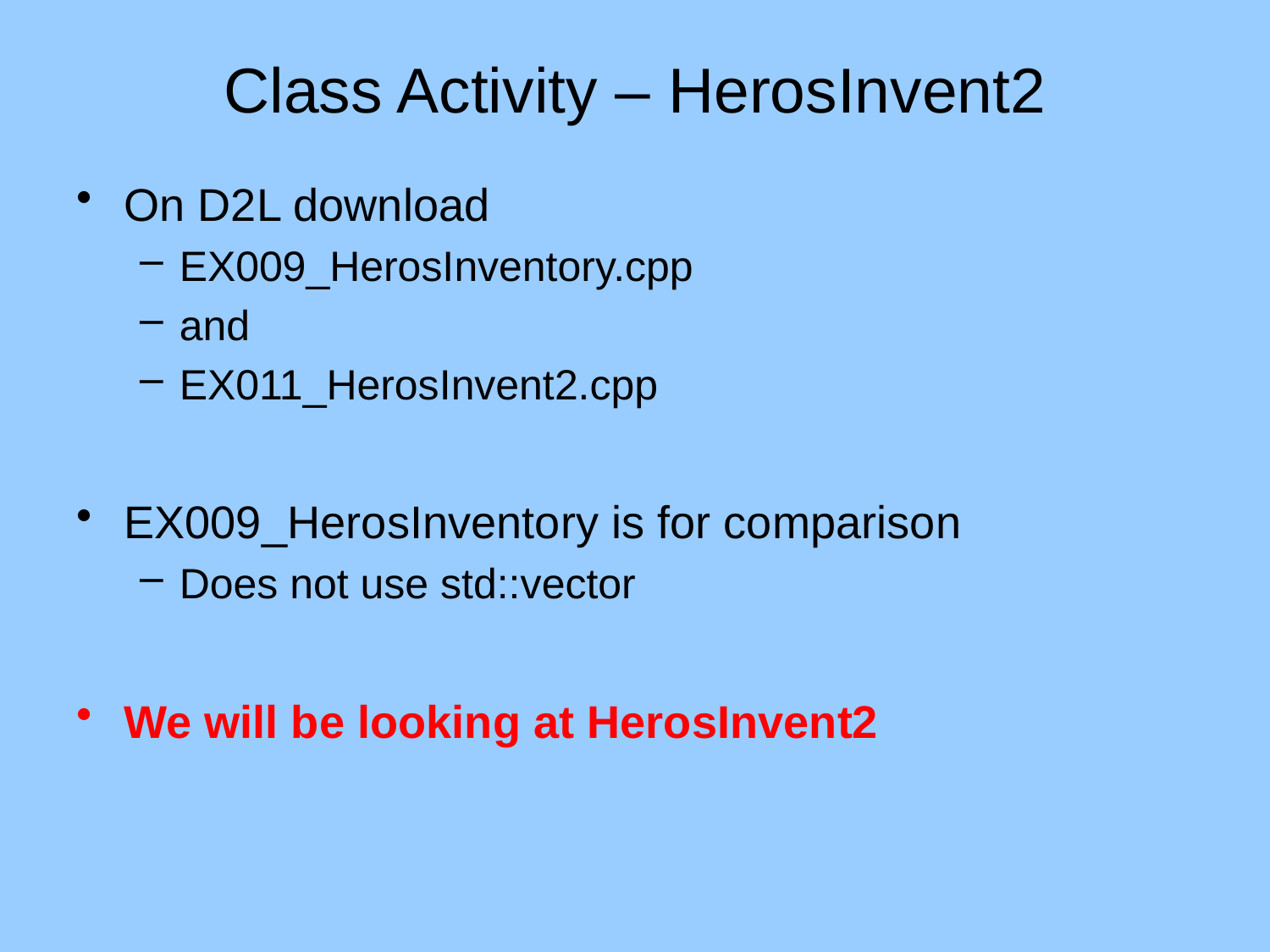

# Class Activity – HerosInvent2
On D2L download
EX009_HerosInventory.cpp
and
EX011_HerosInvent2.cpp

EX009_HerosInventory is for comparison
Does not use std::vector

We will be looking at HerosInvent2